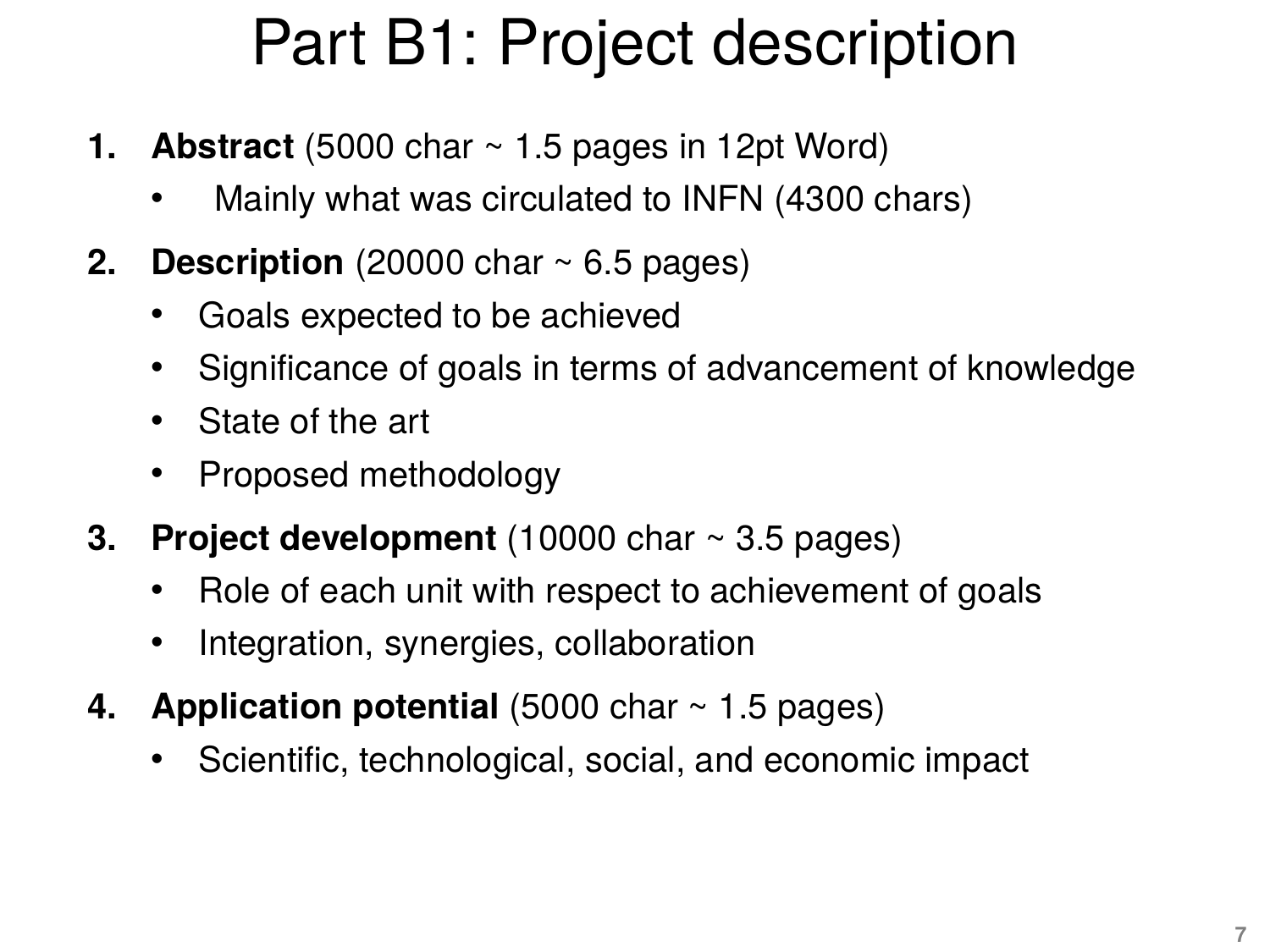

# Part B1: Project description
Abstract (5000 char ~ 1.5 pages in 12pt Word)
Mainly what was circulated to INFN (4300 chars)
Description (20000 char ~ 6.5 pages)
Goals expected to be achieved
Significance of goals in terms of advancement of knowledge
State of the art
Proposed methodology
Project development (10000 char ~ 3.5 pages)
Role of each unit with respect to achievement of goals
Integration, synergies, collaboration
Application potential (5000 char ~ 1.5 pages)
Scientific, technological, social, and economic impact
7